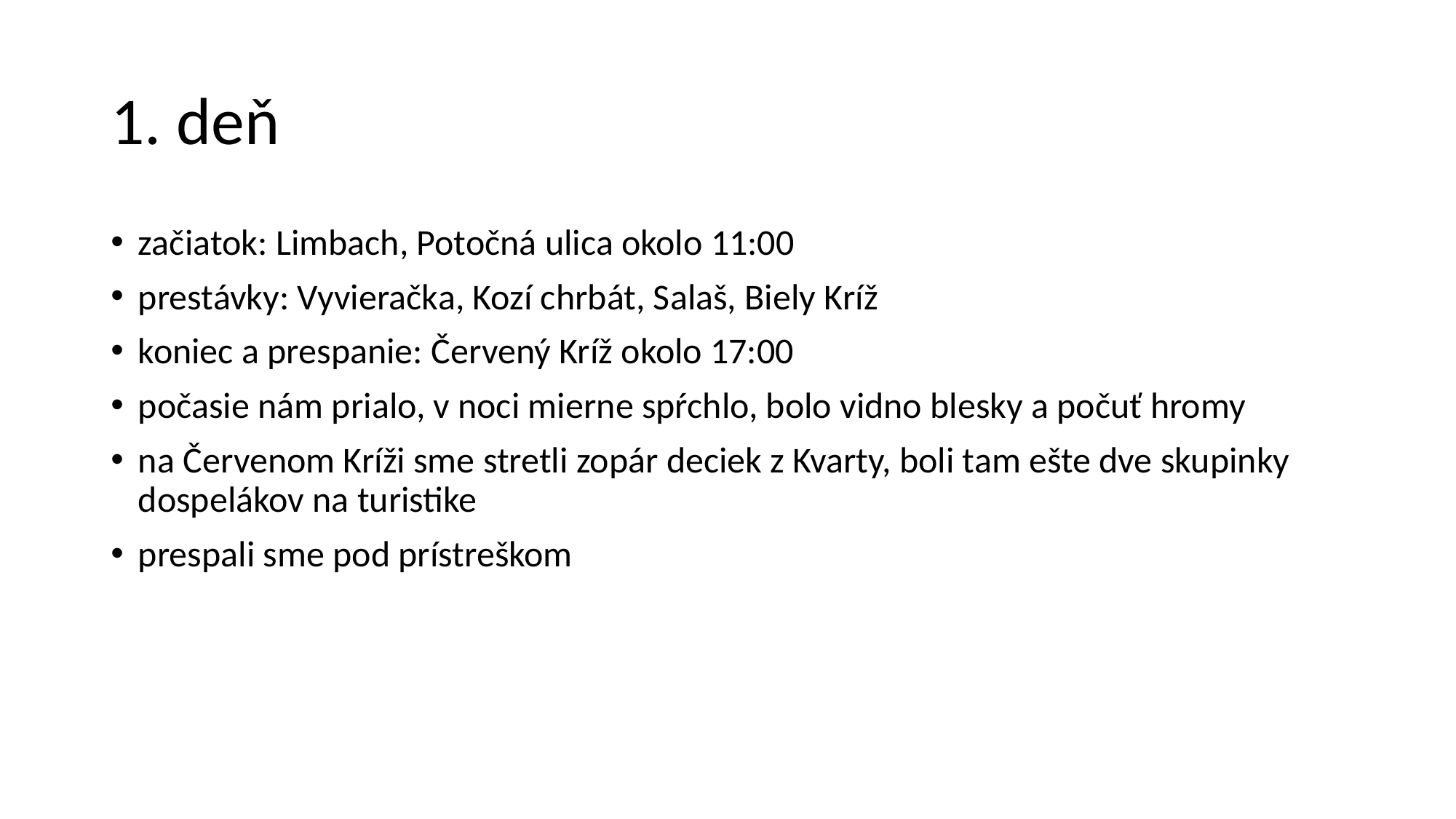

# 1. deň
začiatok: Limbach, Potočná ulica okolo 11:00
prestávky: Vyvieračka, Kozí chrbát, Salaš, Biely Kríž
koniec a prespanie: Červený Kríž okolo 17:00
počasie nám prialo, v noci mierne spŕchlo, bolo vidno blesky a počuť hromy
na Červenom Kríži sme stretli zopár deciek z Kvarty, boli tam ešte dve skupinky dospelákov na turistike
prespali sme pod prístreškom